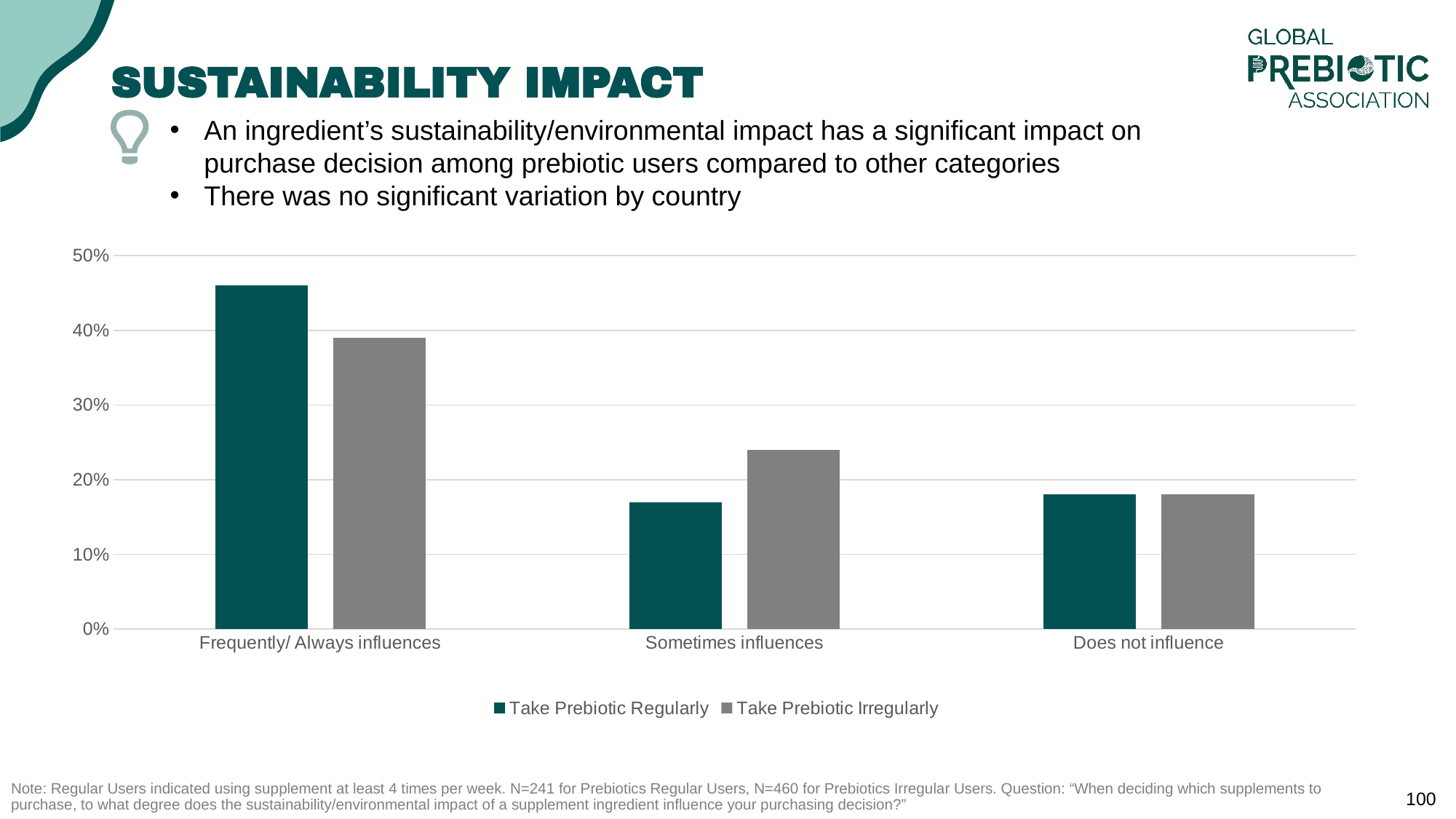

# Sustainability impact
An ingredient’s sustainability/environmental impact has a significant impact on purchase decision among prebiotic users compared to other categories
There was no significant variation by country

### Chart

| Category | Take Prebiotic Regularly | Take Prebiotic Irregularly |
|---|---|---|
| Frequently/ Always influences | 0.46 | 0.39 |
| Sometimes influences | 0.17 | 0.24 |
| Does not influence | 0.18 | 0.18 |
Note: Regular Users indicated using supplement at least 4 times per week. N=241 for Prebiotics Regular Users, N=460 for Prebiotics Irregular Users. Question: “When deciding which supplements to purchase, to what degree does the sustainability/environmental impact of a supplement ingredient influence your purchasing decision?”